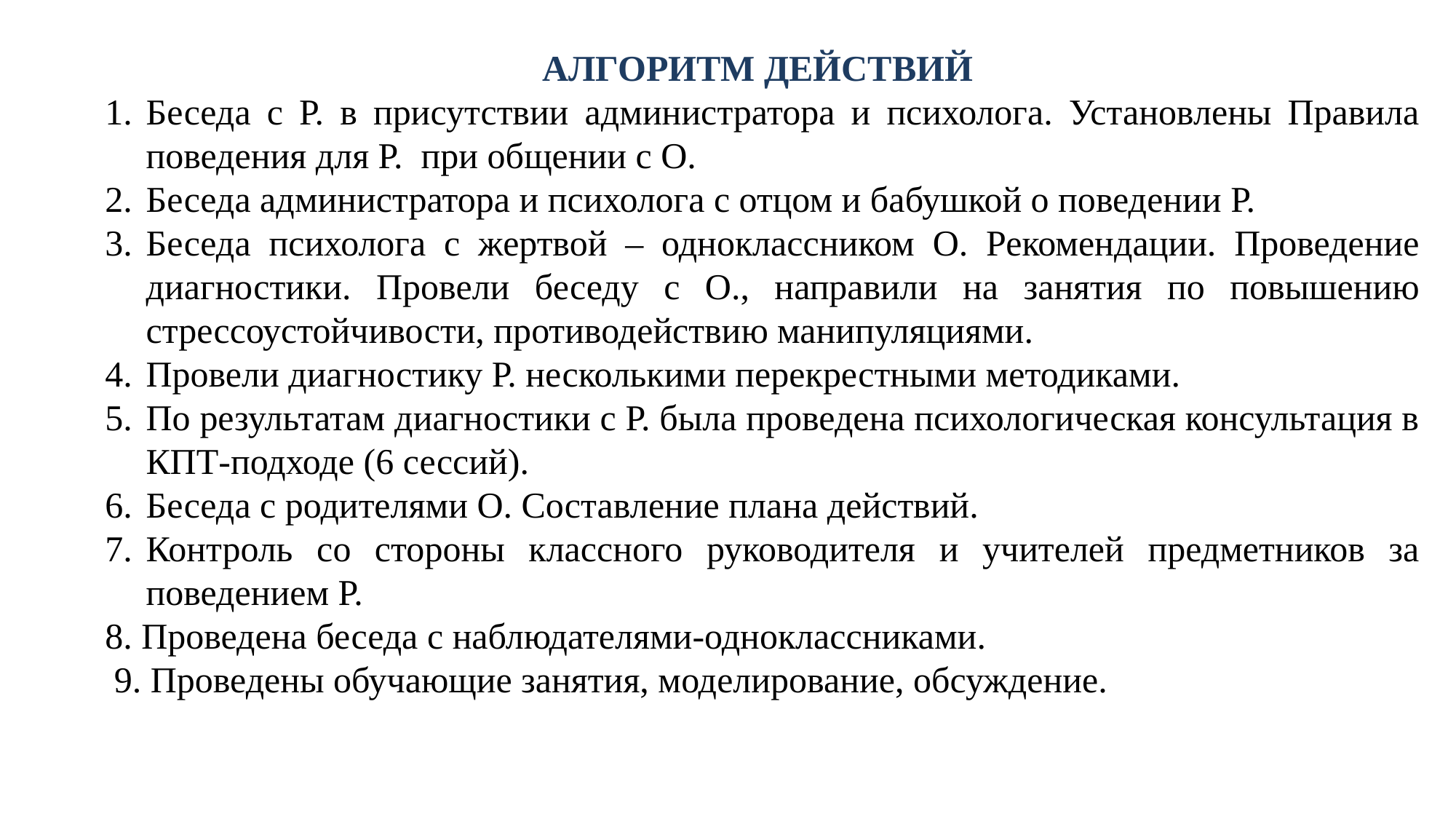

АЛГОРИТМ ДЕЙСТВИЙ
Беседа с Р. в присутствии администратора и психолога. Установлены Правила поведения для Р.  при общении с О.
Беседа администратора и психолога с отцом и бабушкой о поведении Р.
Беседа психолога с жертвой – одноклассником О. Рекомендации. Проведение диагностики. Провели беседу с О., направили на занятия по повышению стрессоустойчивости, противодействию манипуляциями.
Провели диагностику Р. несколькими перекрестными методиками.
По результатам диагностики с Р. была проведена психологическая консультация в КПТ-подходе (6 сессий).
Беседа с родителями О. Составление плана действий.
Контроль со стороны классного руководителя и учителей предметников за поведением Р.
8. Проведена беседа с наблюдателями-одноклассниками.
 9. Проведены обучающие занятия, моделирование, обсуждение.